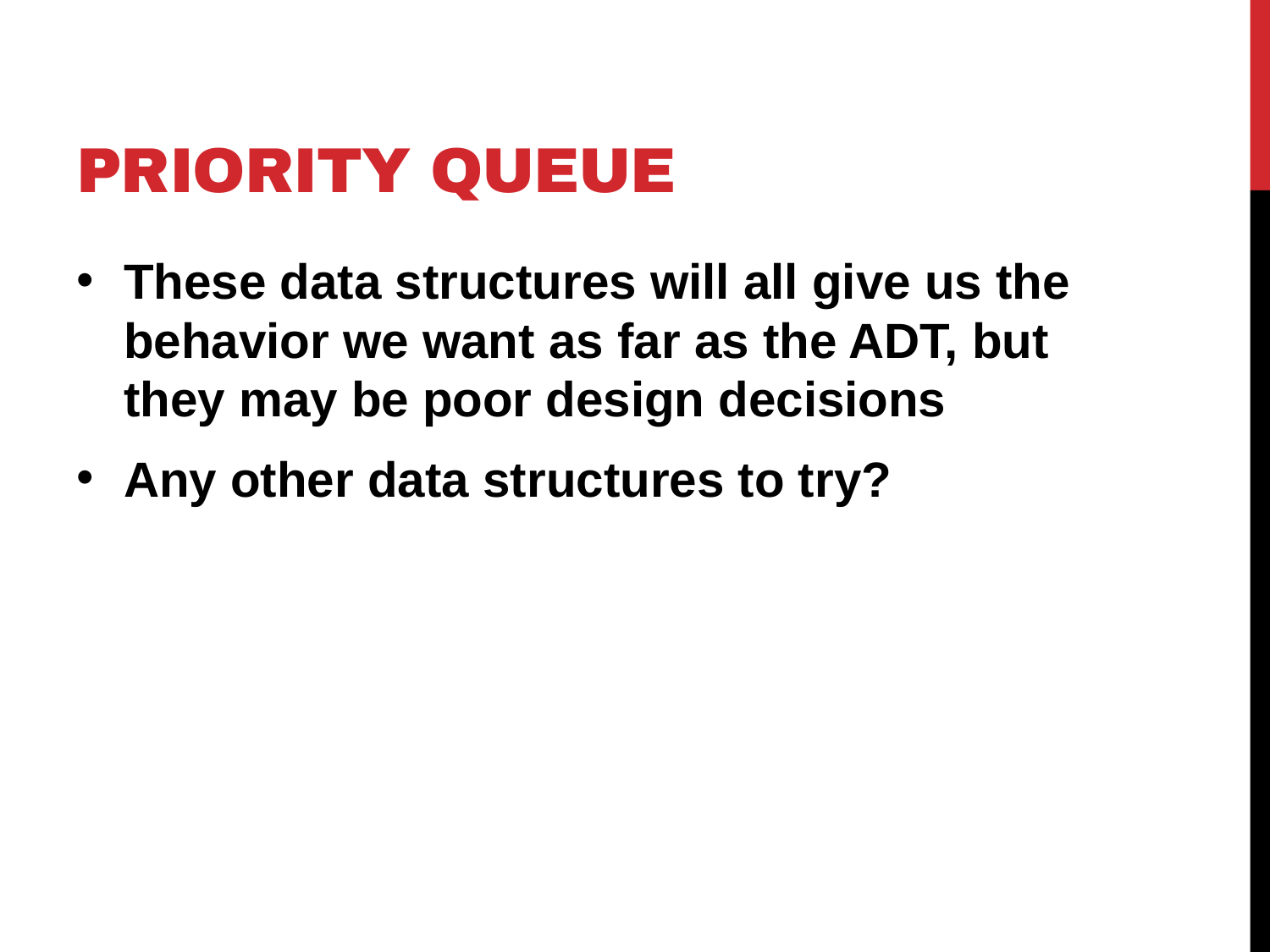

# Priority Queue
These data structures will all give us the behavior we want as far as the ADT, but they may be poor design decisions
Any other data structures to try?